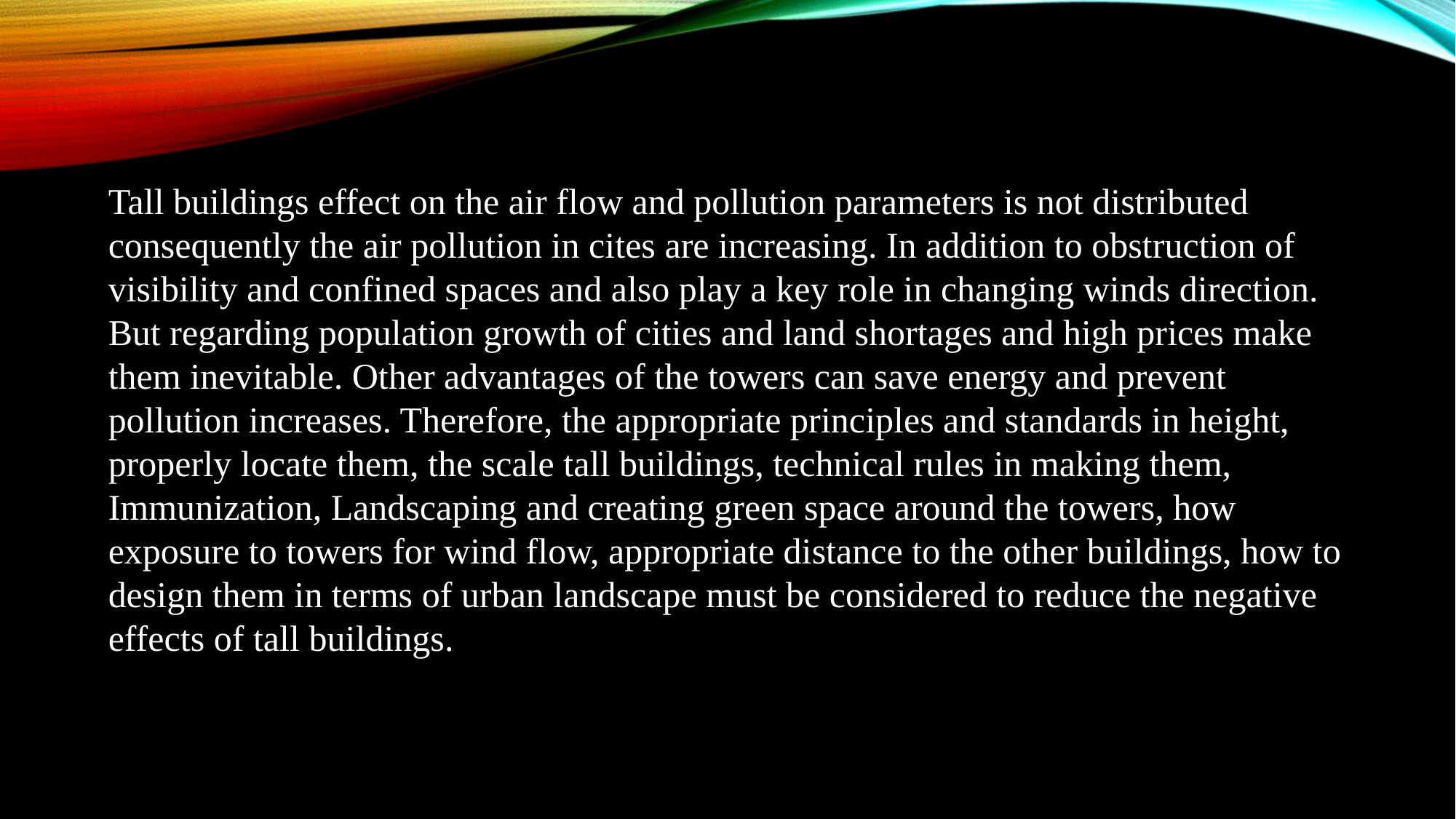

Tall buildings effect on the air flow and pollution parameters is not distributed consequently the air pollution in cites are increasing. In addition to obstruction of visibility and confined spaces and also play a key role in changing winds direction. But regarding population growth of cities and land shortages and high prices make them inevitable. Other advantages of the towers can save energy and prevent pollution increases. Therefore, the appropriate principles and standards in height, properly locate them, the scale tall buildings, technical rules in making them, Immunization, Landscaping and creating green space around the towers, how exposure to towers for wind flow, appropriate distance to the other buildings, how to design them in terms of urban landscape must be considered to reduce the negative effects of tall buildings.